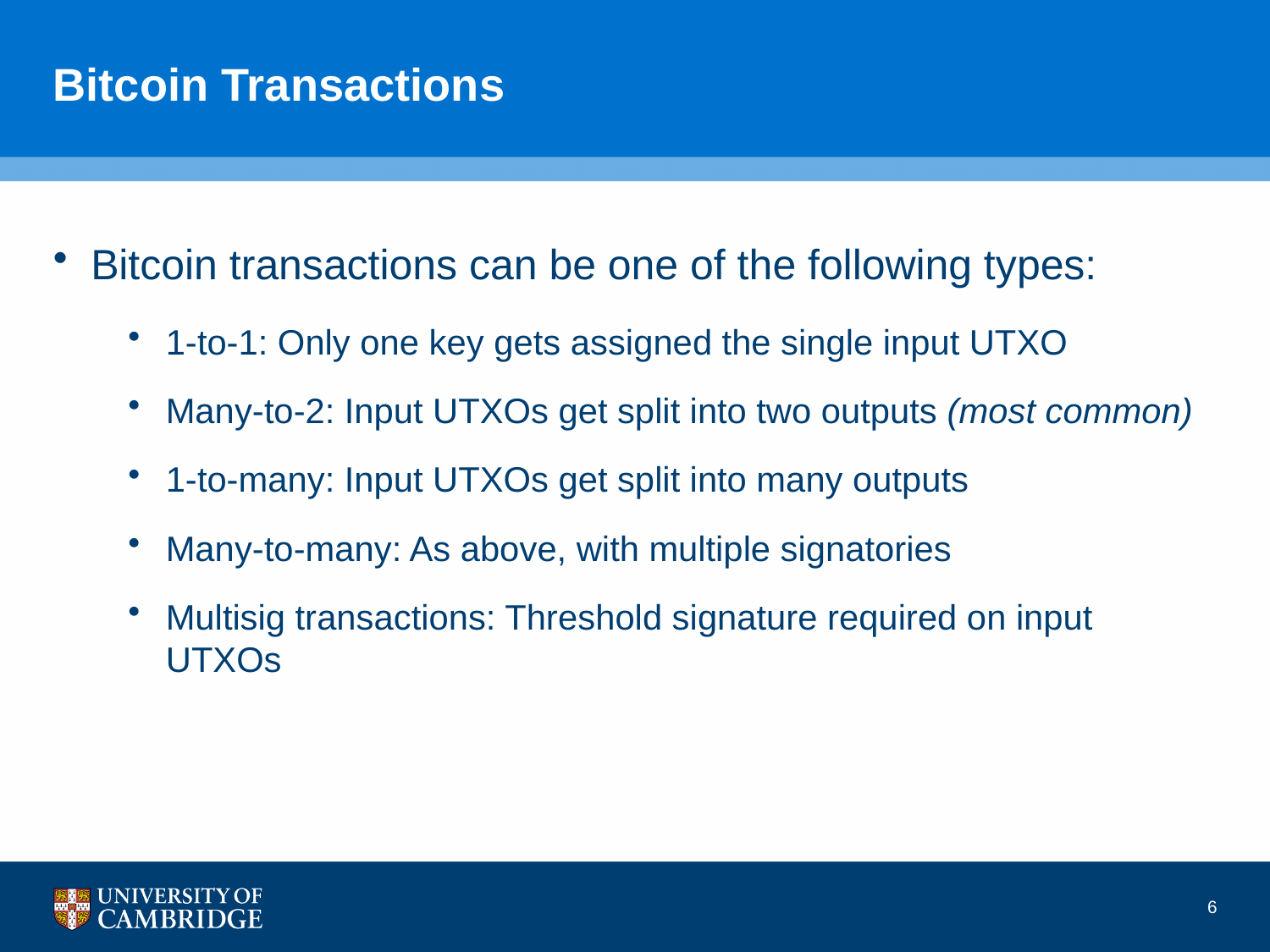

# Bitcoin Transactions
Bitcoin transactions can be one of the following types:
1-to-1: Only one key gets assigned the single input UTXO
Many-to-2: Input UTXOs get split into two outputs (most common)
1-to-many: Input UTXOs get split into many outputs
Many-to-many: As above, with multiple signatories
Multisig transactions: Threshold signature required on input UTXOs

6